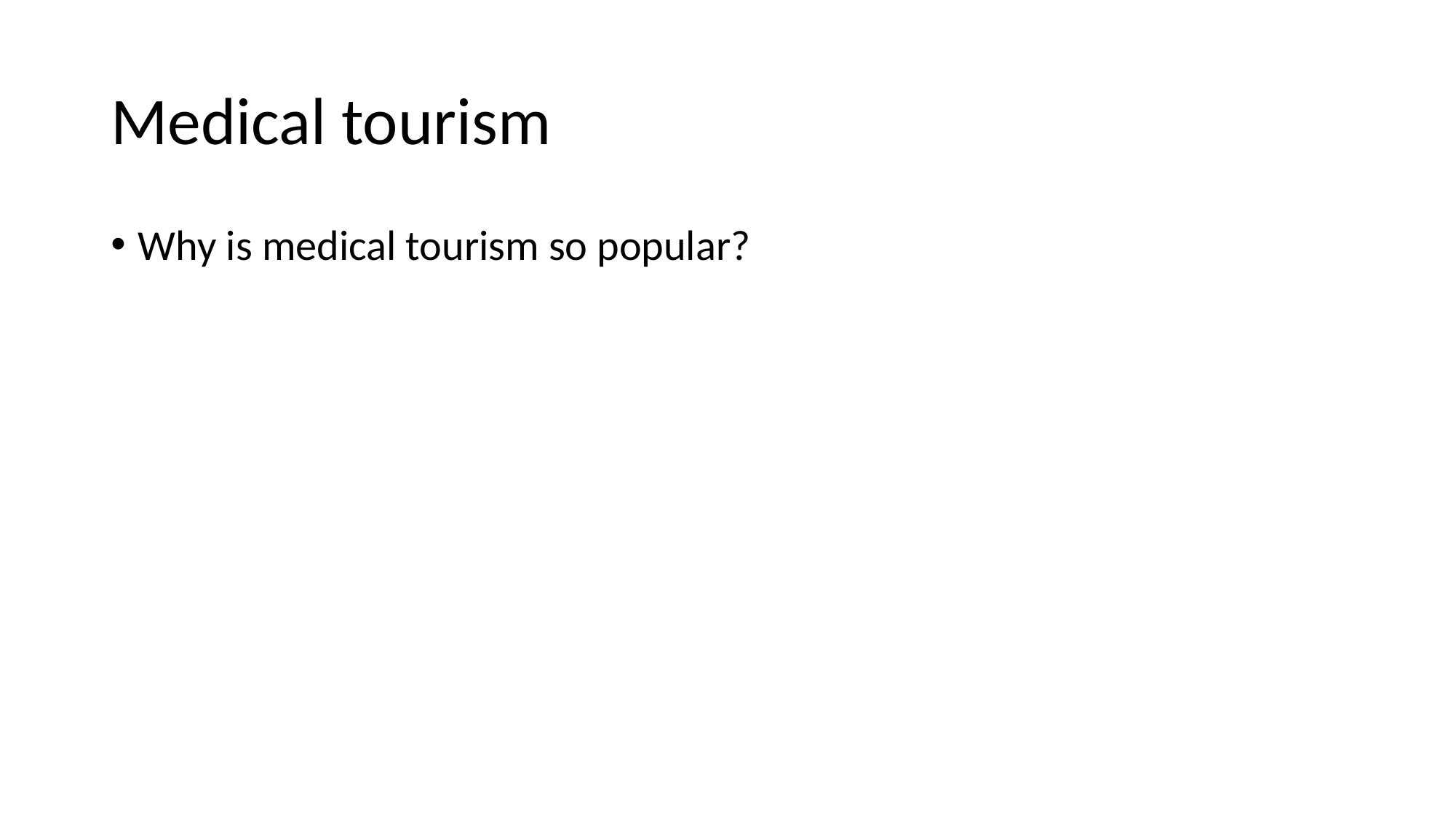

# Medical tourism
Why is medical tourism so popular?